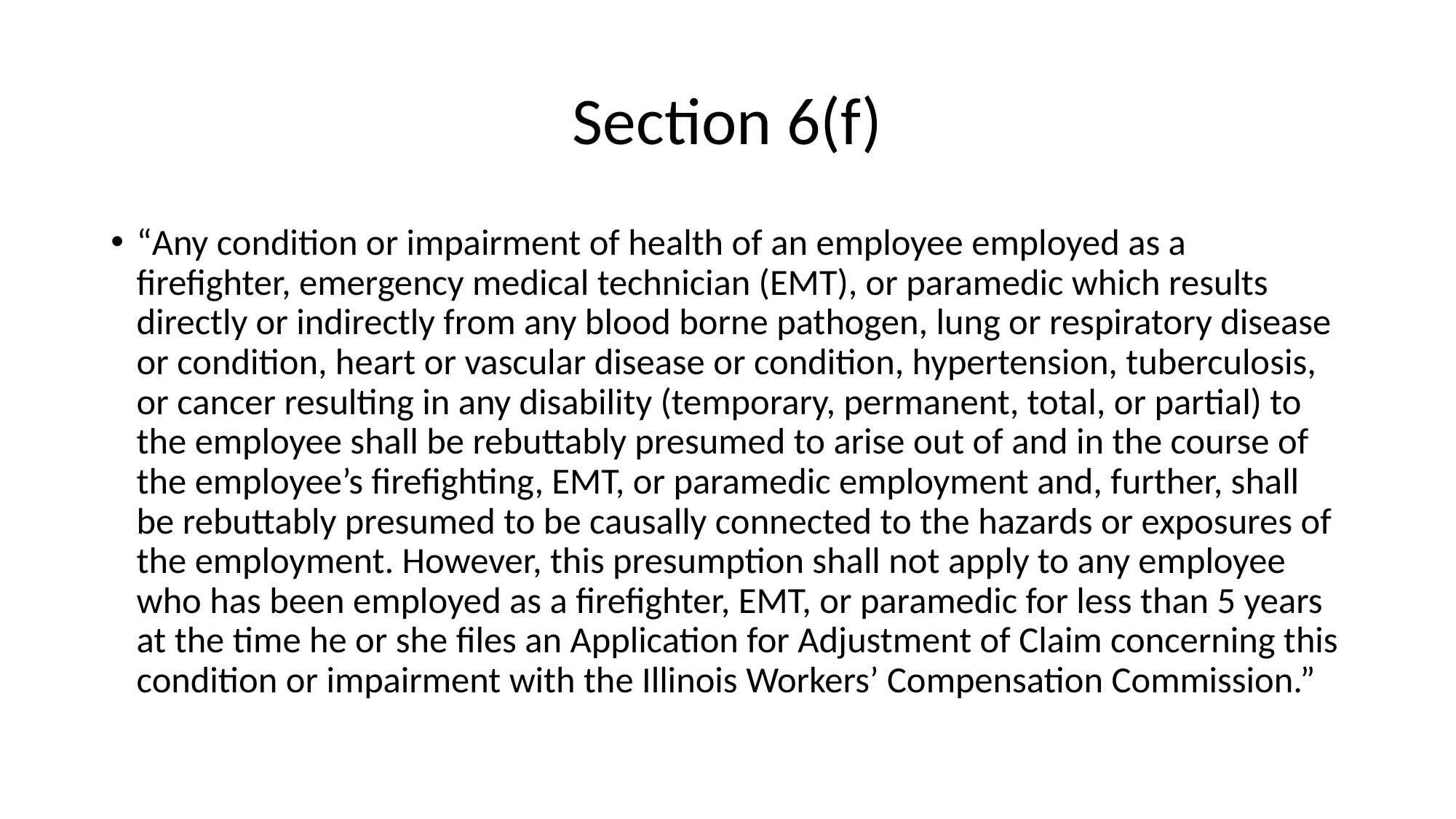

# Section 6(f)
“Any condition or impairment of health of an employee employed as a firefighter, emergency medical technician (EMT), or paramedic which results directly or indirectly from any blood borne pathogen, lung or respiratory disease or condition, heart or vascular disease or condition, hypertension, tuberculosis, or cancer resulting in any disability (temporary, permanent, total, or partial) to the employee shall be rebuttably presumed to arise out of and in the course of the employee’s firefighting, EMT, or paramedic employment and, further, shall be rebuttably presumed to be causally connected to the hazards or exposures of the employment. However, this presumption shall not apply to any employee who has been employed as a firefighter, EMT, or paramedic for less than 5 years at the time he or she files an Application for Adjustment of Claim concerning this condition or impairment with the Illinois Workers’ Compensation Commission.”